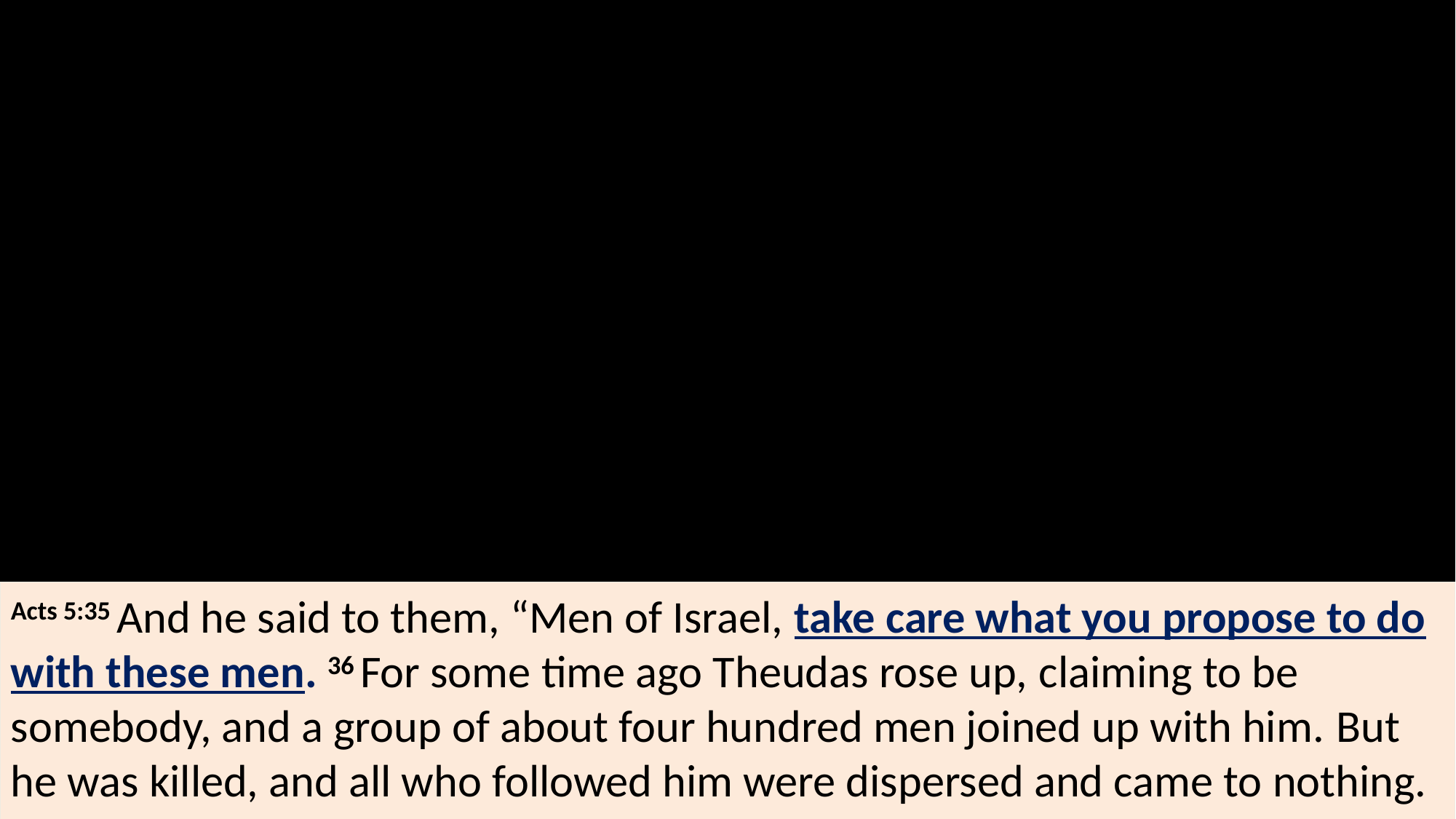

Acts 5:35 And he said to them, “Men of Israel, take care what you propose to do with these men. 36 For some time ago Theudas rose up, claiming to be somebody, and a group of about four hundred men joined up with him. But he was killed, and all who followed him were dispersed and came to nothing.